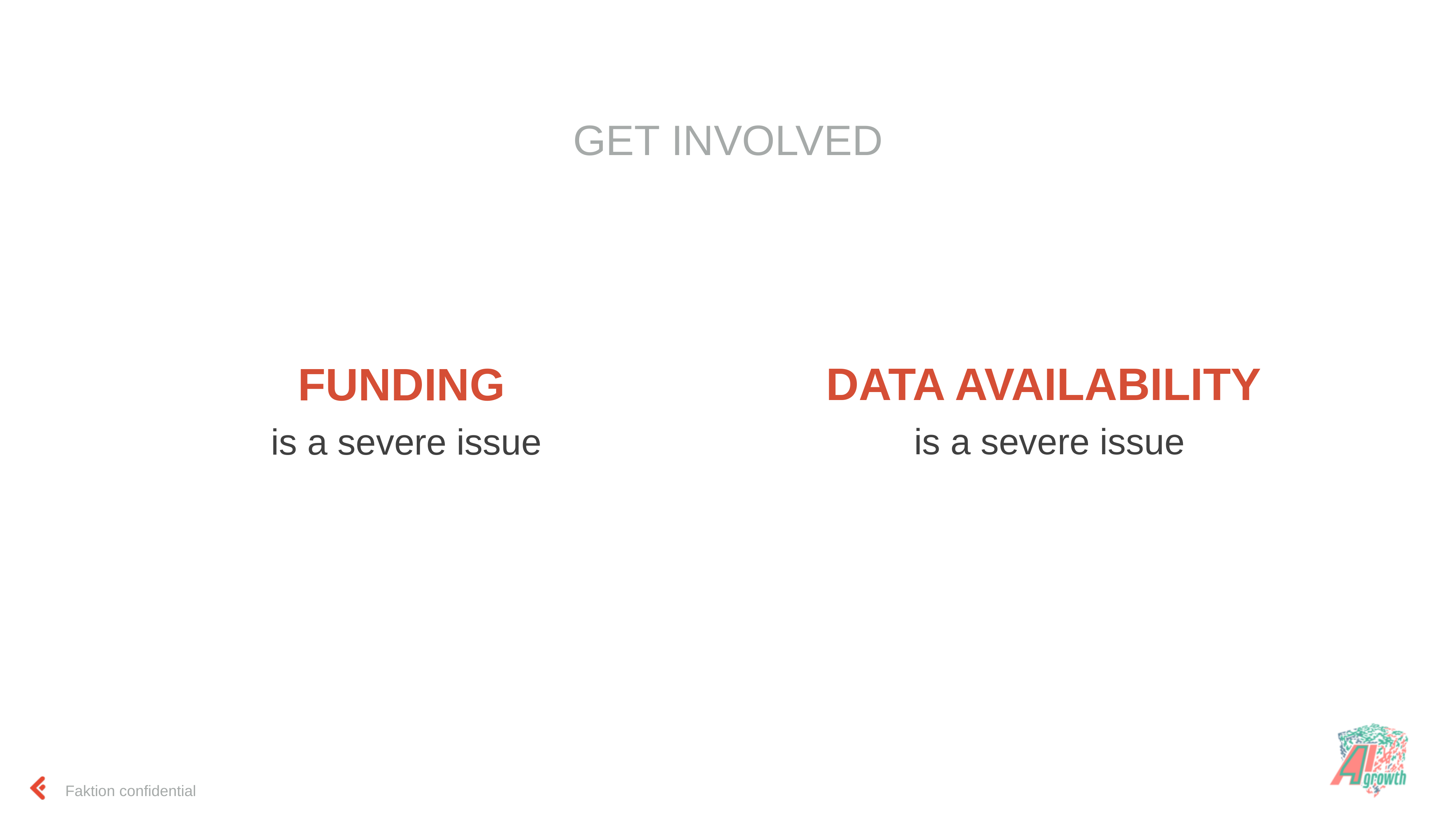

# GET INVOLVED
DATA AVAILABILITY
is a severe issue

FUNDING
is a severe issue